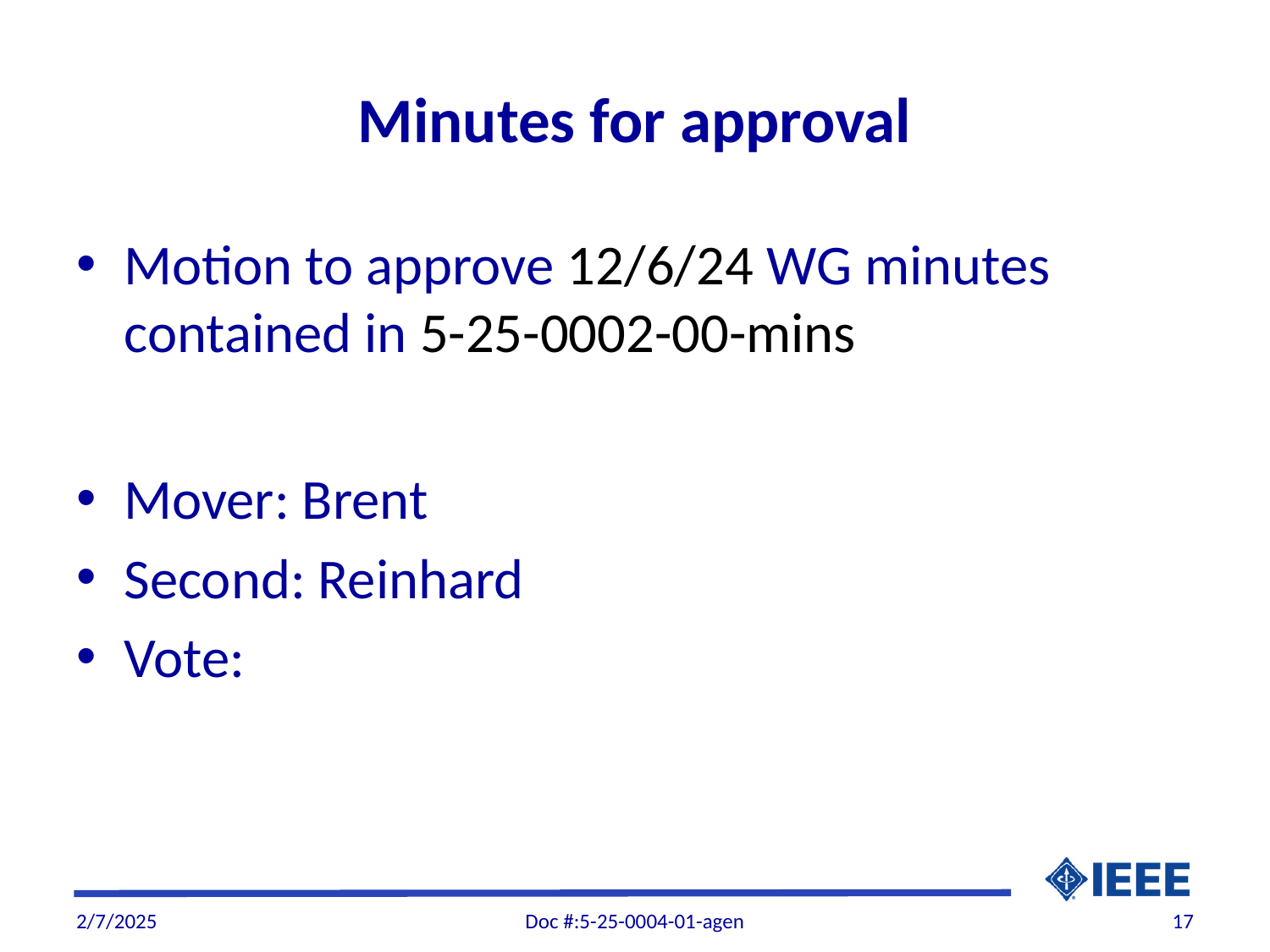

# Minutes for approval
Motion to approve 12/6/24 WG minutes contained in 5-25-0002-00-mins

Mover: Brent
Second: Reinhard
Vote:

2/7/2025
Doc #:5-25-0004-01-agen
17